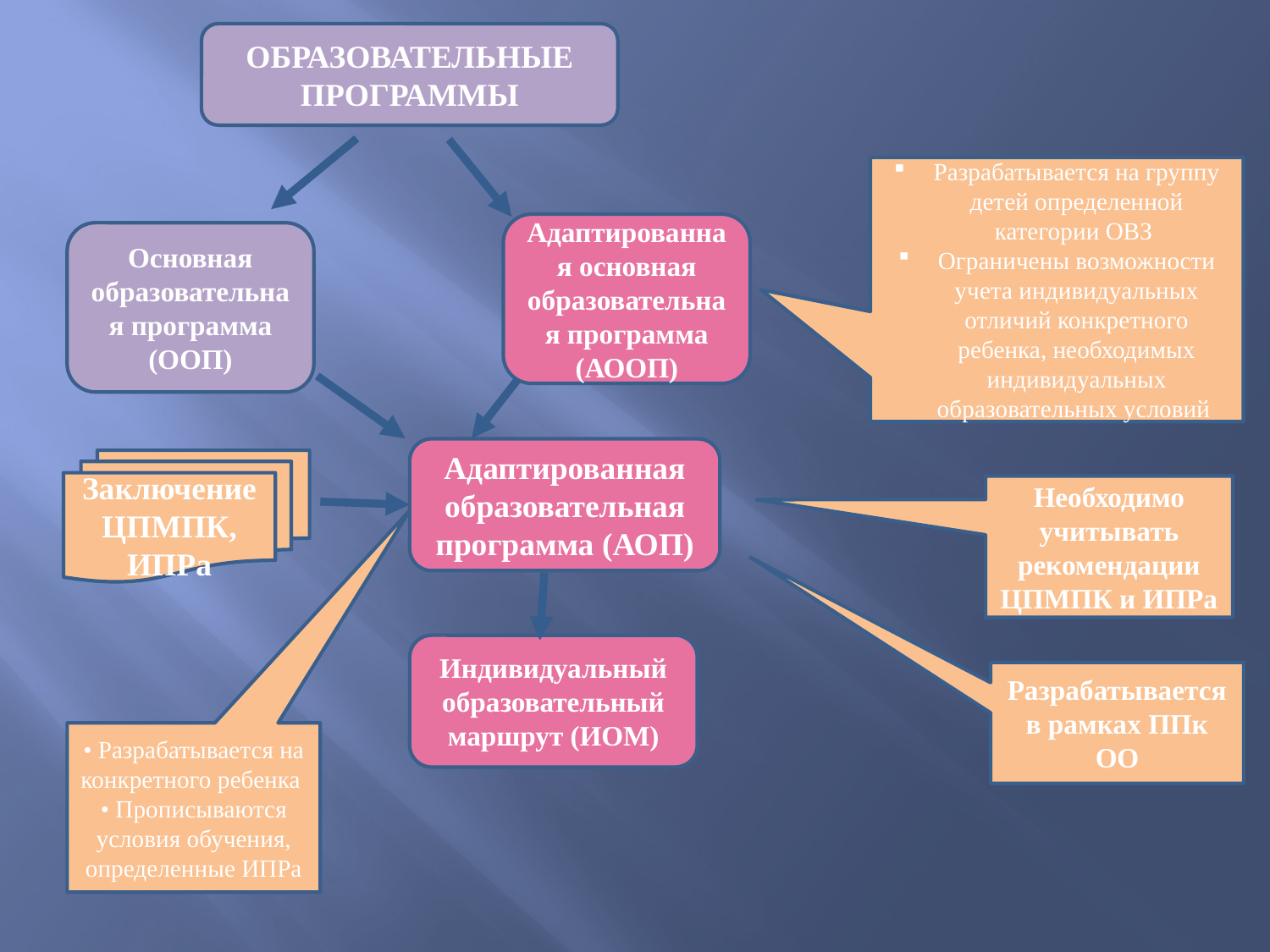

ОБРАЗОВАТЕЛЬНЫЕ ПРОГРАММЫ
Разрабатывается на группу детей определенной категории ОВЗ
Ограничены возможности учета индивидуальных отличий конкретного ребенка, необходимых индивидуальных образовательных условий
Адаптированная основная образовательная программа (АООП)
Основная образовательная программа (ООП)
Адаптированная образовательная программа (АОП)
Заключение ЦПМПК, ИПРа
Необходимо учитывать рекомендации ЦПМПК и ИПРа
Индивидуальный образовательный маршрут (ИОМ)
Разрабатывается в рамках ППк ОО
• Разрабатывается на конкретного ребенка
• Прописываются условия обучения, определенные ИПРа